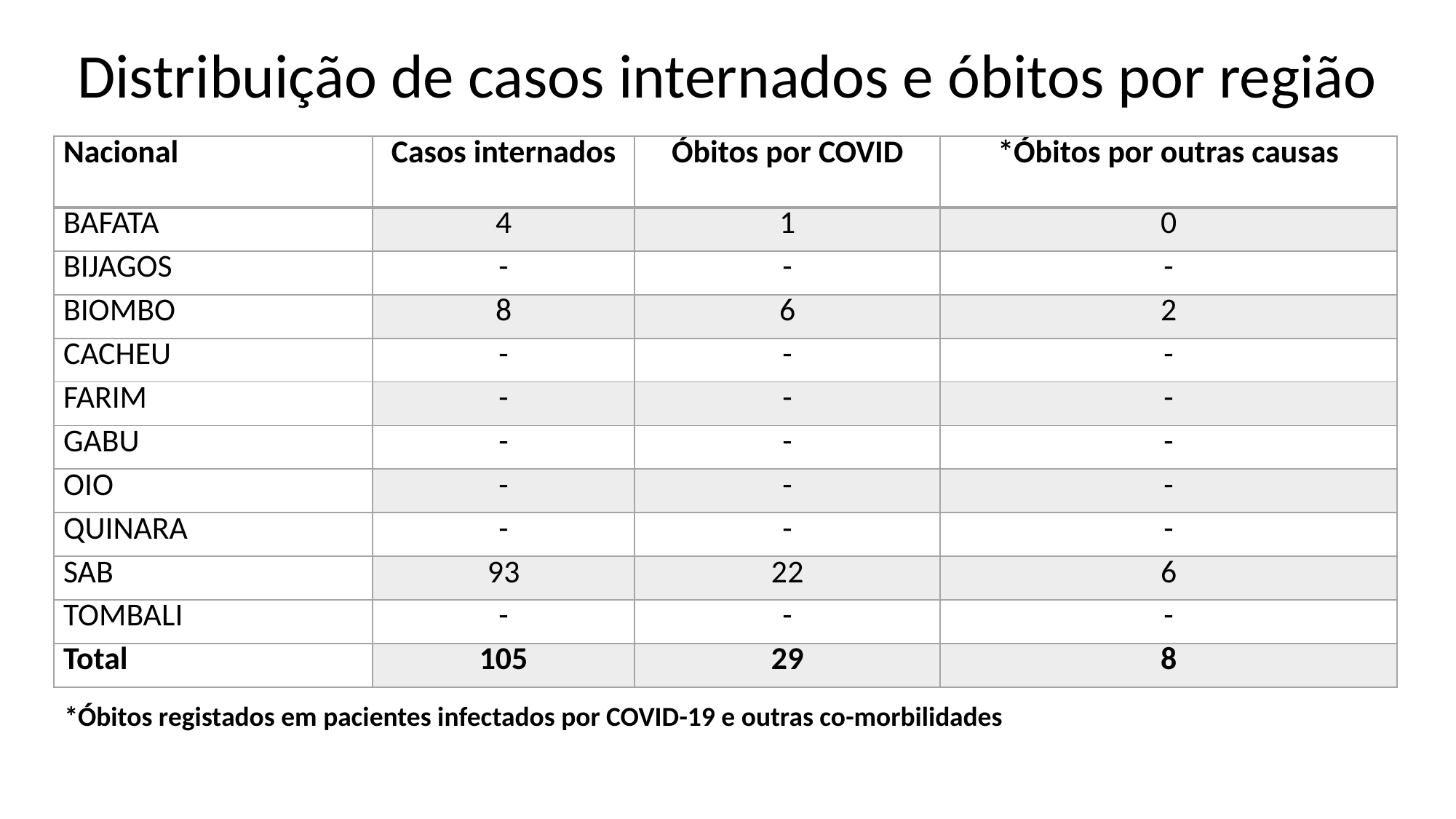

# Distribuição de casos internados e óbitos por região
| Nacional | Casos internados | Óbitos por COVID | \*Óbitos por outras causas |
| --- | --- | --- | --- |
| BAFATA | 4 | 1 | 0 |
| BIJAGOS | - | - | - |
| BIOMBO | 8 | 6 | 2 |
| CACHEU | - | - | - |
| FARIM | - | - | - |
| GABU | - | - | - |
| OIO | - | - | - |
| QUINARA | - | - | - |
| SAB | 93 | 22 | 6 |
| TOMBALI | - | - | - |
| Total | 105 | 29 | 8 |
*Óbitos registados em pacientes infectados por COVID-19 e outras co-morbilidades